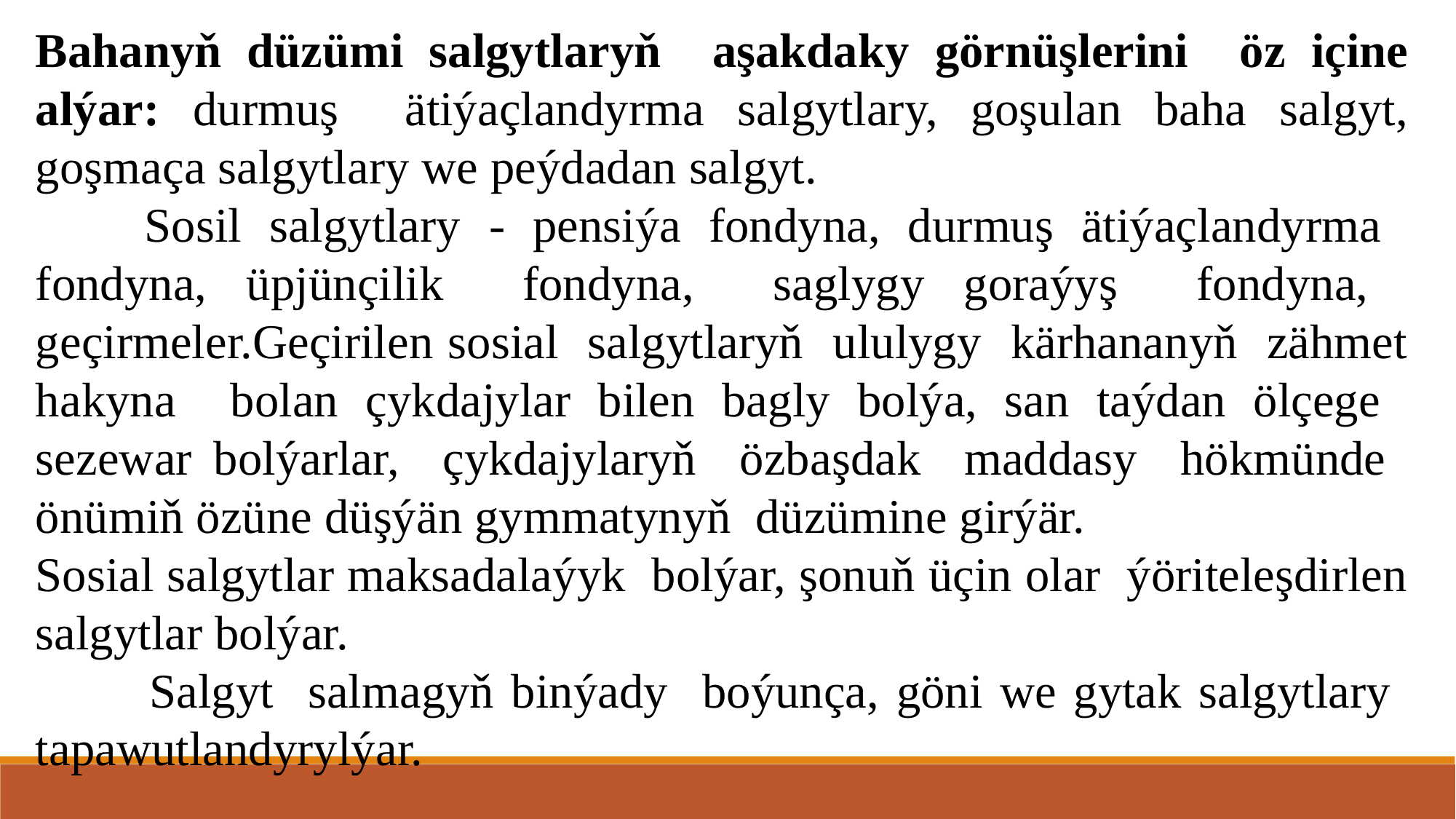

Bahanyň düzümi salgytlaryň  aşakdaky görnüşlerini  öz içine alýar: durmuş  ätiýaçlandyrma salgytlary, goşulan baha salgyt, goşmaça salgytlary we peýdadan salgyt.
	Sosil salgytlary - pensiýa fondyna, durmuş ätiýaçlandyrma  fondyna, üpjünçilik  fondyna,  saglygy goraýyş  fondyna,  geçirmeler.Geçirilen sosial  salgytlaryň  ululygy  kärhananyň  zähmet hakyna  bolan çykdajylar bilen bagly bolýa, san taýdan ölçege  sezewar bolýarlar,  çykdajylaryň  özbaşdak  maddasy  hökmünde  önümiň özüne düşýän gymmatynyň  düzümine girýär.
Sosial salgytlar maksadalaýyk  bolýar, şonuň üçin olar  ýöriteleşdirlen salgytlar bolýar.
 	Salgyt  salmagyň binýady  boýunça, göni we gytak salgytlary  tapawutlandyrylýar.